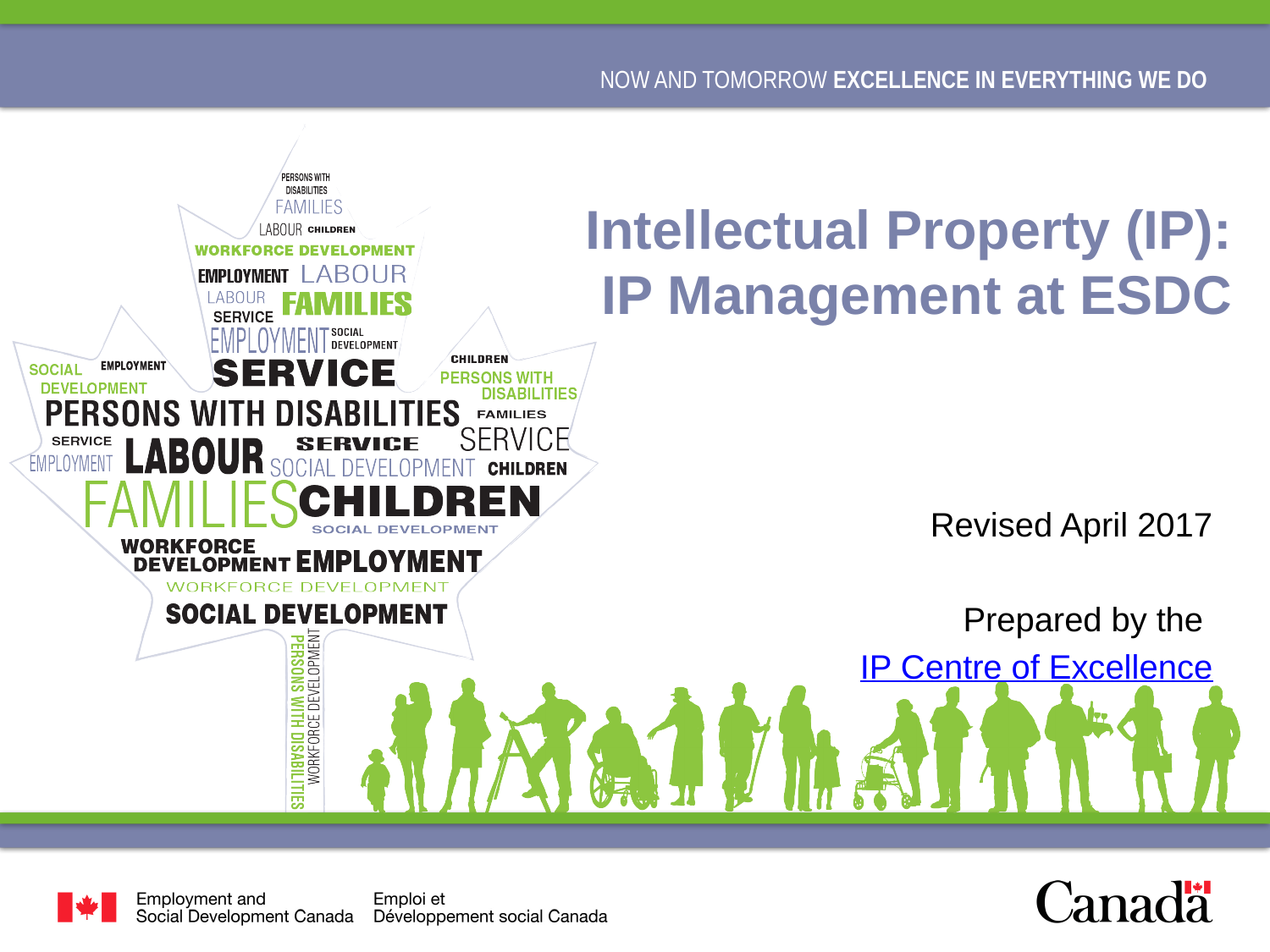

# Intellectual Property (IP): IP Management at ESDC
Revised April 2017

Prepared by the
IP Centre of Excellence